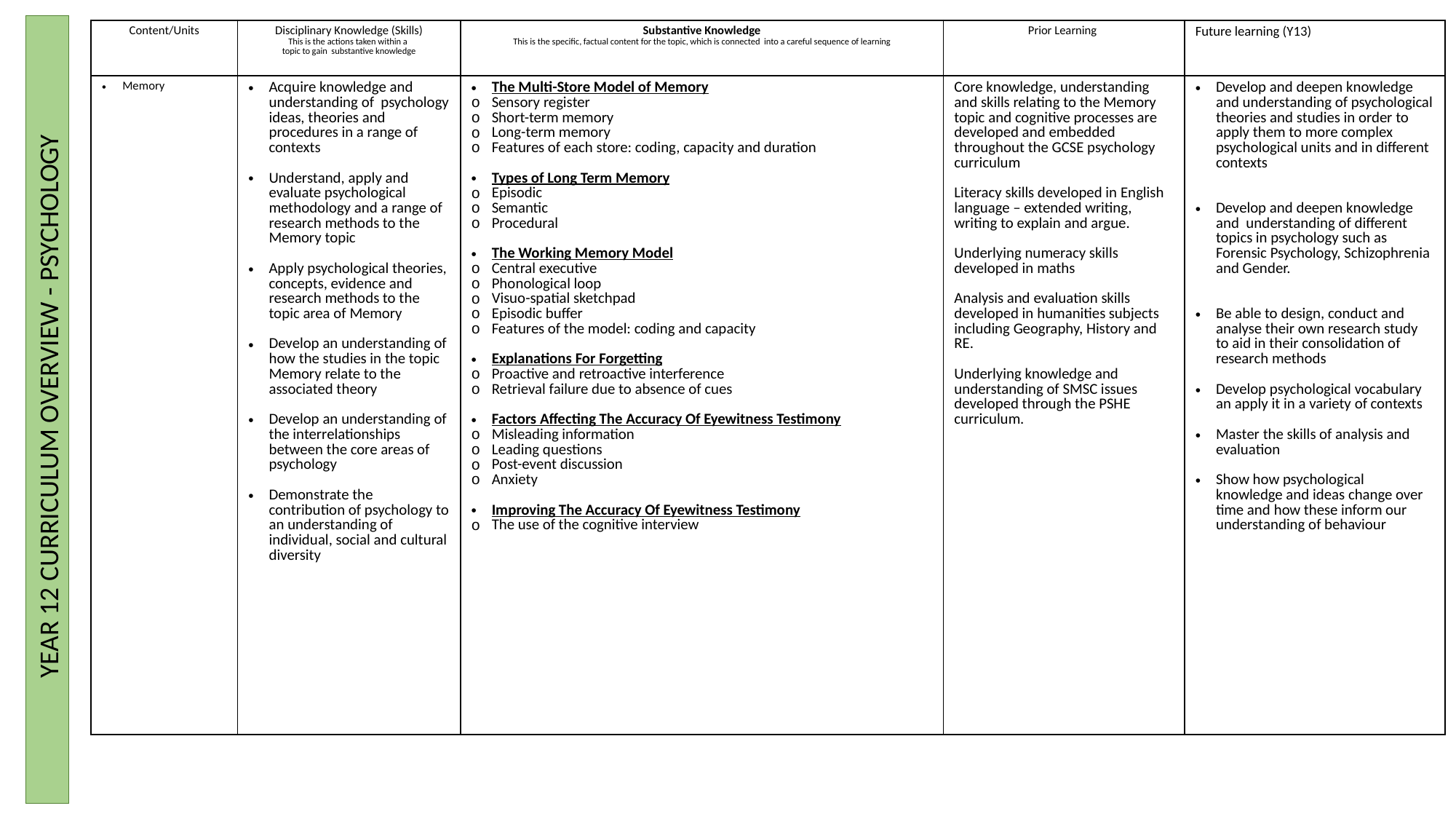

| Content/Units | Disciplinary Knowledge (Skills) This is the actions taken within a  topic to gain  substantive knowledge | Substantive Knowledge This is the specific, factual content for the topic, which is connected  into a careful sequence of learning | Prior Learning | Future learning (Y13) |
| --- | --- | --- | --- | --- |
| Memory | Acquire knowledge and understanding of psychology ideas, theories and procedures in a range of contexts Understand, apply and evaluate psychological methodology and a range of research methods to the Memory topic Apply psychological theories, concepts, evidence and research methods to the topic area of Memory Develop an understanding of how the studies in the topic Memory relate to the associated theory Develop an understanding of the interrelationships between the core areas of psychology Demonstrate the contribution of psychology to an understanding of individual, social and cultural diversity | The Multi-Store Model of Memory Sensory register Short-term memory Long-term memory Features of each store: coding, capacity and duration Types of Long Term Memory Episodic Semantic Procedural The Working Memory Model Central executive Phonological loop Visuo-spatial sketchpad Episodic buffer Features of the model: coding and capacity Explanations For Forgetting Proactive and retroactive interference Retrieval failure due to absence of cues Factors Affecting The Accuracy Of Eyewitness Testimony Misleading information Leading questions Post-event discussion Anxiety Improving The Accuracy Of Eyewitness Testimony The use of the cognitive interview | Core knowledge, understanding and skills relating to the Memory topic and cognitive processes are developed and embedded throughout the GCSE psychology curriculum Literacy skills developed in English language – extended writing, writing to explain and argue. Underlying numeracy skills developed in maths Analysis and evaluation skills developed in humanities subjects including Geography, History and RE. Underlying knowledge and understanding of SMSC issues developed through the PSHE curriculum. | Develop and deepen knowledge and understanding of psychological theories and studies in order to apply them to more complex psychological units and in different contexts Develop and deepen knowledge and understanding of different topics in psychology such as Forensic Psychology, Schizophrenia and Gender. Be able to design, conduct and analyse their own research study to aid in their consolidation of research methods Develop psychological vocabulary an apply it in a variety of contexts Master the skills of analysis and evaluation Show how psychological knowledge and ideas change over time and how these inform our understanding of behaviour |
 YEAR 12 CURRICULUM OVERVIEW - PSYCHOLOGY